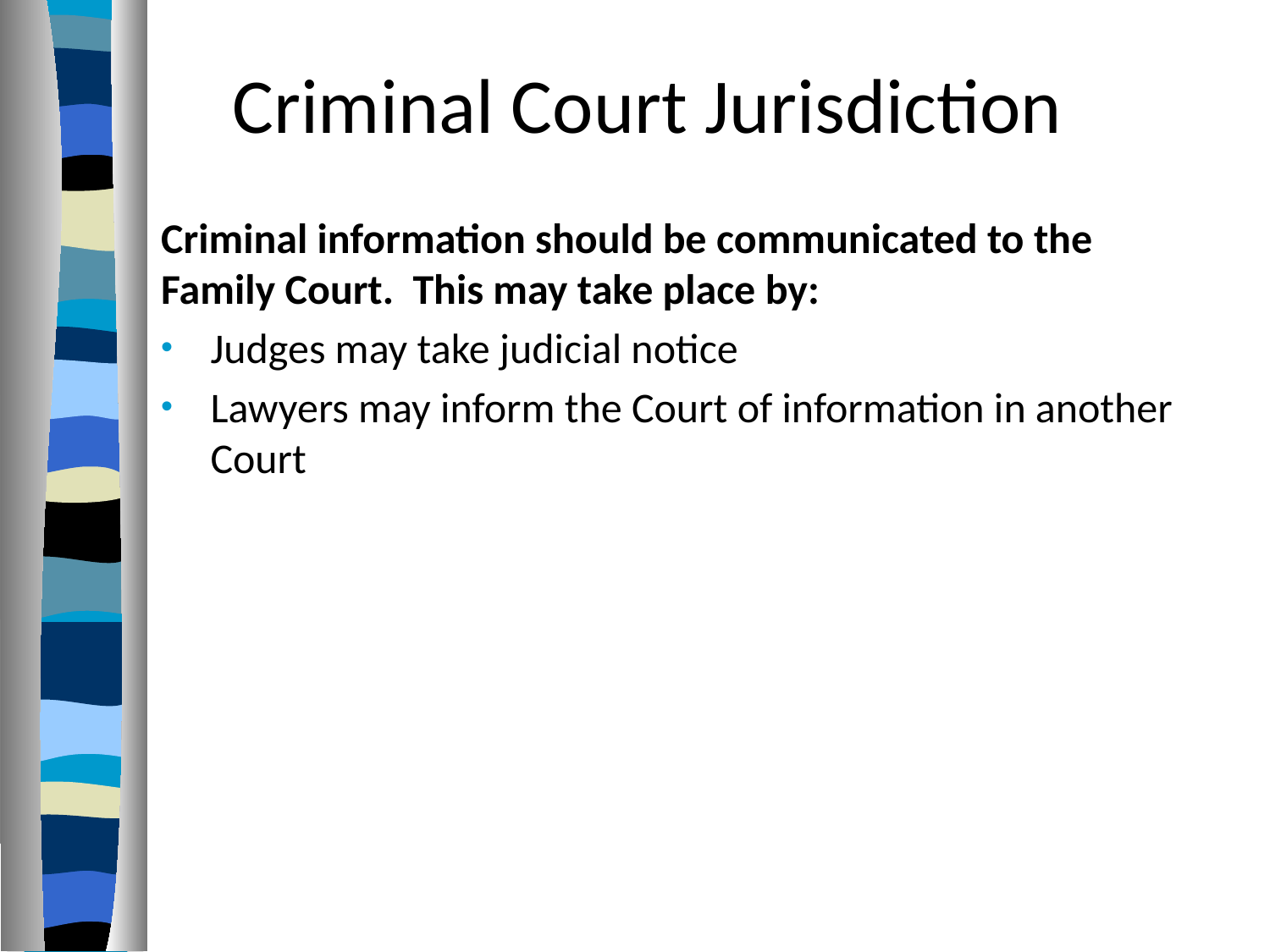

# Criminal Court Jurisdiction
Criminal information should be communicated to the Family Court.  This may take place by:
Judges may take judicial notice
Lawyers may inform the Court of information in another Court